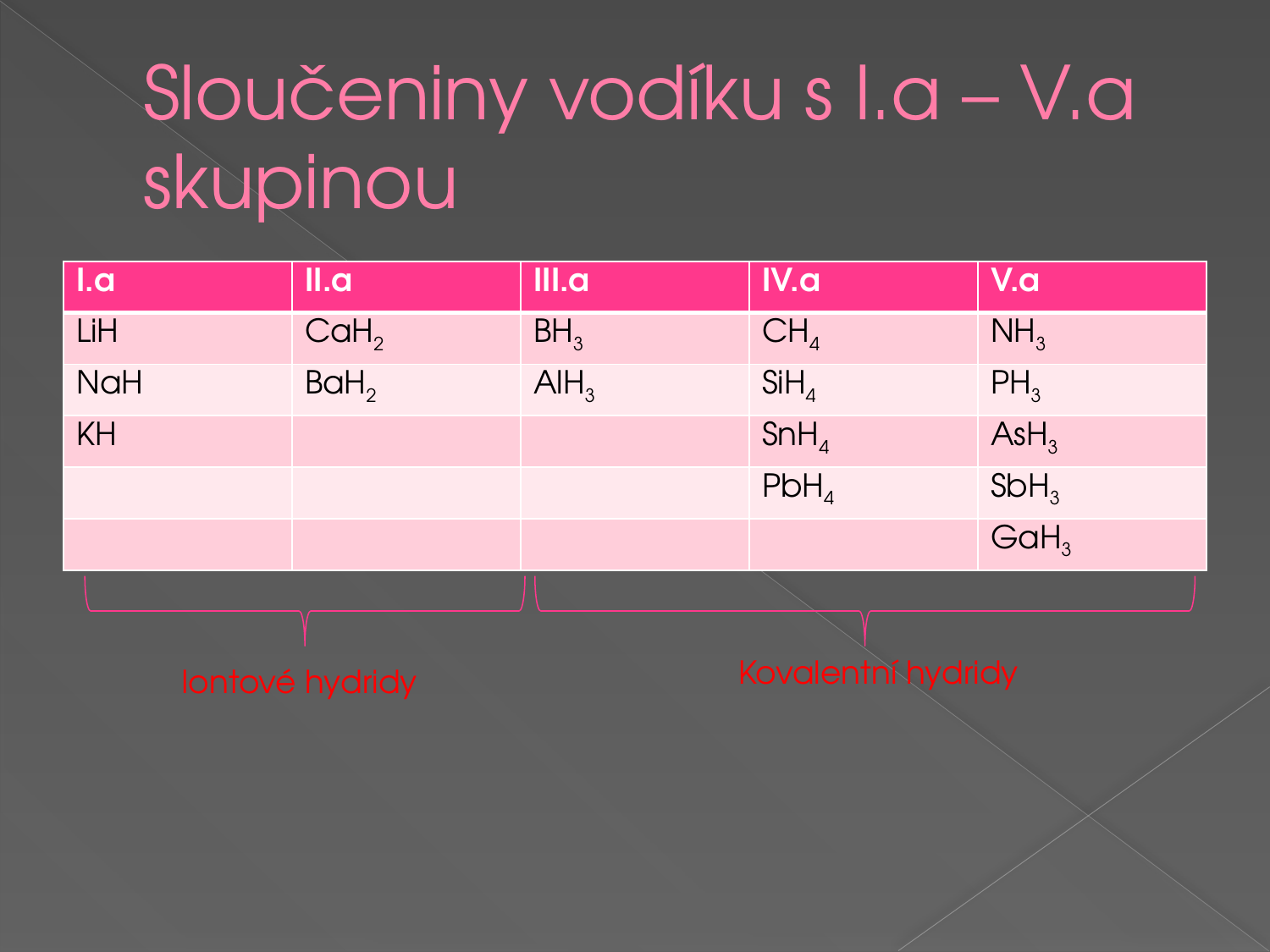

# Sloučeniny vodíku s I.a – V.a skupinou
| I.a | II.a | III.a | IV.a | V.a |
| --- | --- | --- | --- | --- |
| LiH | CaH2 | BH3 | CH4 | NH3 |
| NaH | BaH2 | AlH3 | SiH4 | PH3 |
| KH |  |  | SnH4 | AsH3 |
|  |  |  | PbH4 | SbH3 |
|  |  |  |  | GaH3 |

Kovalentní hydridy
Iontové hydridy